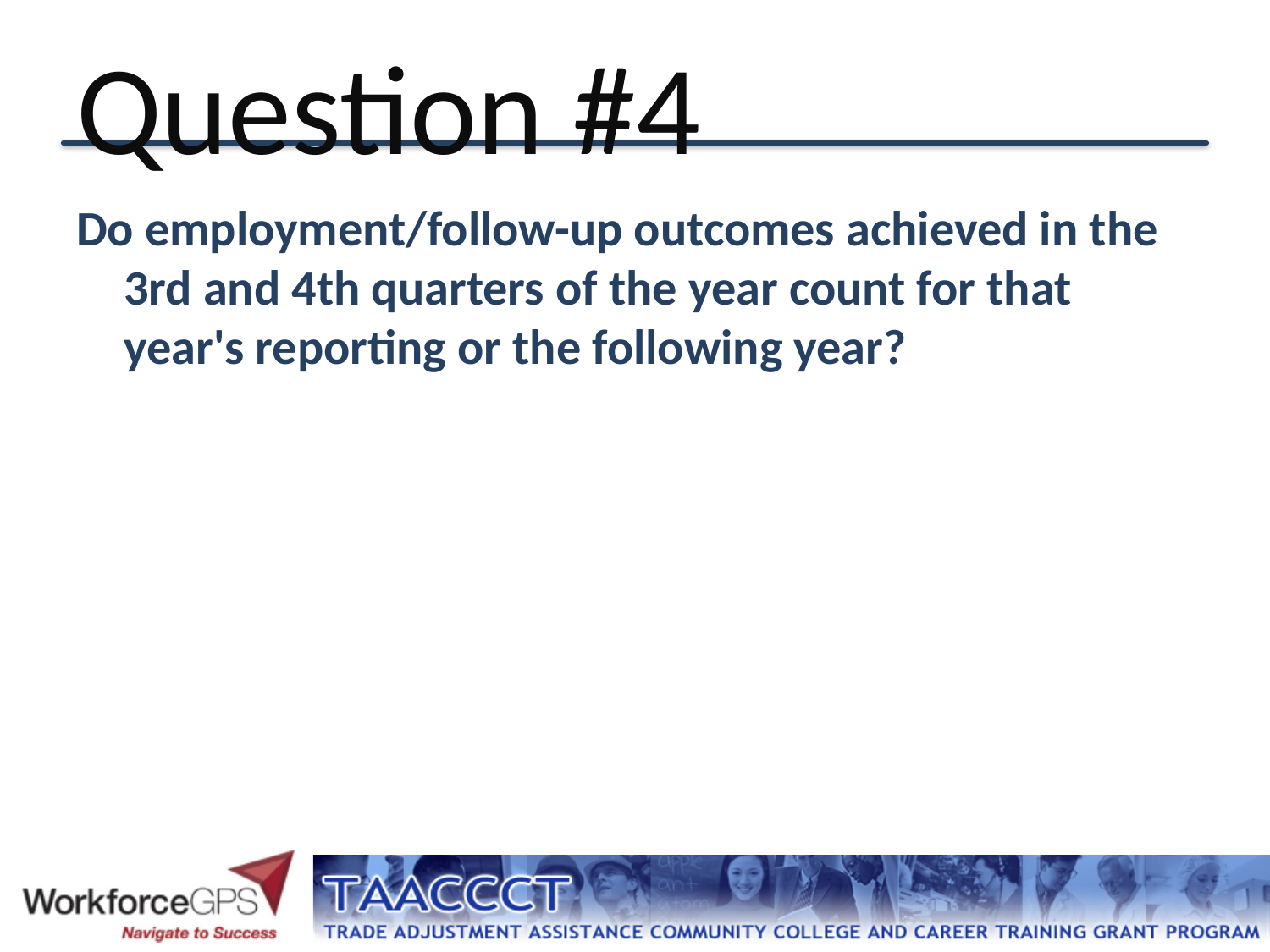

# Question #4
Do employment/follow-up outcomes achieved in the 3rd and 4th quarters of the year count for that year's reporting or the following year?